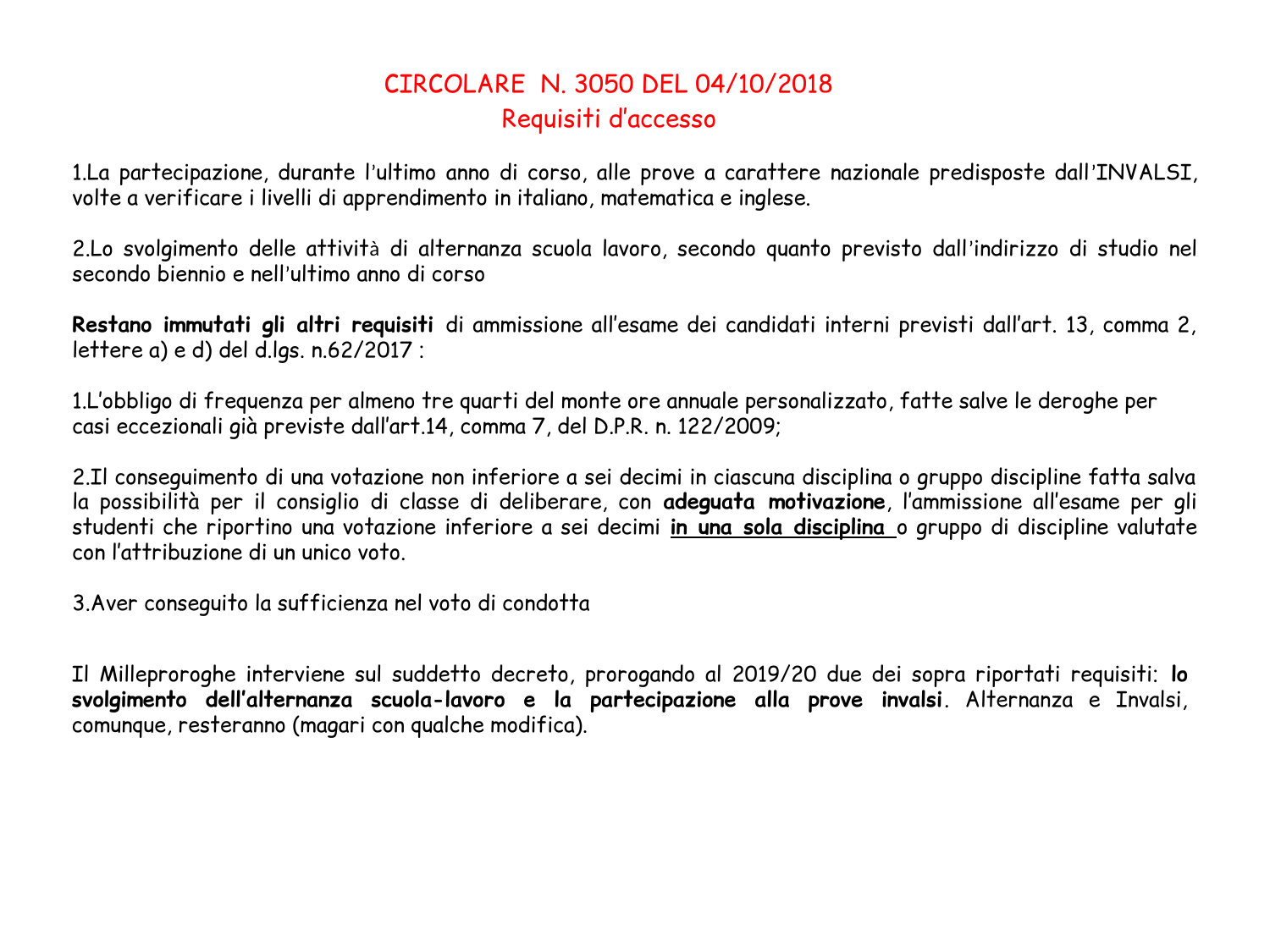

CIRCOLARE  N. 3050 DEL 04/10/2018
Requisiti d’accesso
1.La partecipazione, durante l’ultimo anno di corso, alle prove a carattere nazionale predisposte dall’INVALSI, volte a verificare i livelli di apprendimento in italiano, matematica e inglese.

2.Lo svolgimento delle attività di alternanza scuola lavoro, secondo quanto previsto dall’indirizzo di studio nel secondo biennio e nell’ultimo anno di corso

Restano immutati gli altri requisiti di ammissione all’esame dei candidati interni previsti dall’art. 13, comma 2, lettere a) e d) del d.lgs. n.62/2017 :

1.L’obbligo di frequenza per almeno tre quarti del monte ore annuale personalizzato, fatte salve le deroghe per
casi eccezionali già previste dall’art.14, comma 7, del D.P.R. n. 122/2009;

2.Il conseguimento di una votazione non inferiore a sei decimi in ciascuna disciplina o gruppo discipline fatta salva la possibilità per il consiglio di classe di deliberare, con adeguata motivazione, l’ammissione all’esame per gli studenti che riportino una votazione inferiore a sei decimi in una sola disciplina o gruppo di discipline valutate con l’attribuzione di un unico voto.

3.Aver conseguito la sufficienza nel voto di condotta

Il Milleproroghe interviene sul suddetto decreto, prorogando al 2019/20 due dei sopra riportati requisiti: lo svolgimento dell’alternanza scuola-lavoro e la partecipazione alla prove invalsi. Alternanza e Invalsi, comunque, resteranno (magari con qualche modifica).